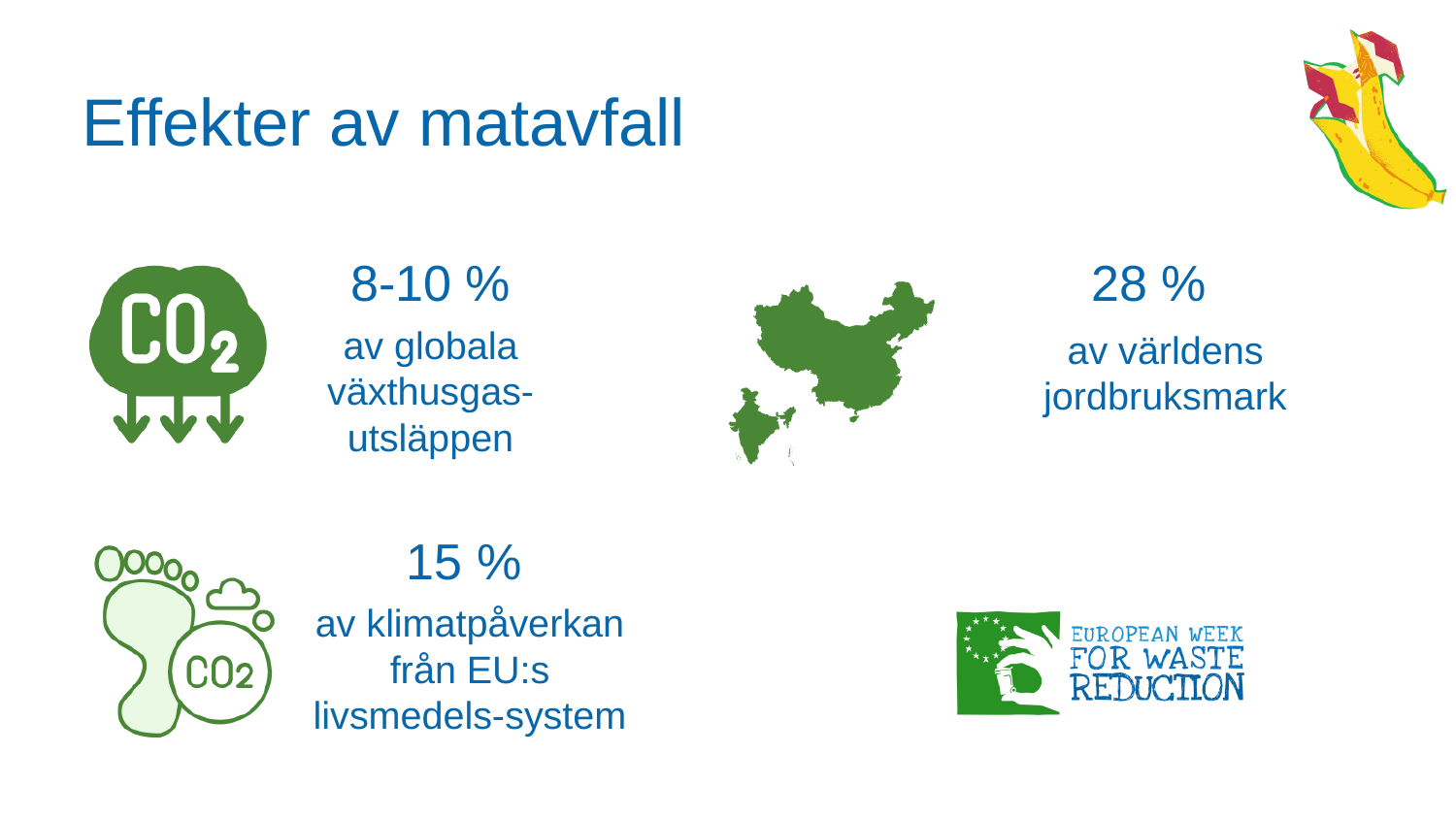

Effekter av matavfall
8-10 %
28 %
av globala växthusgas-utsläppen
av världens jordbruksmark
15 %
av klimatpåverkan från EU:s livsmedels-system